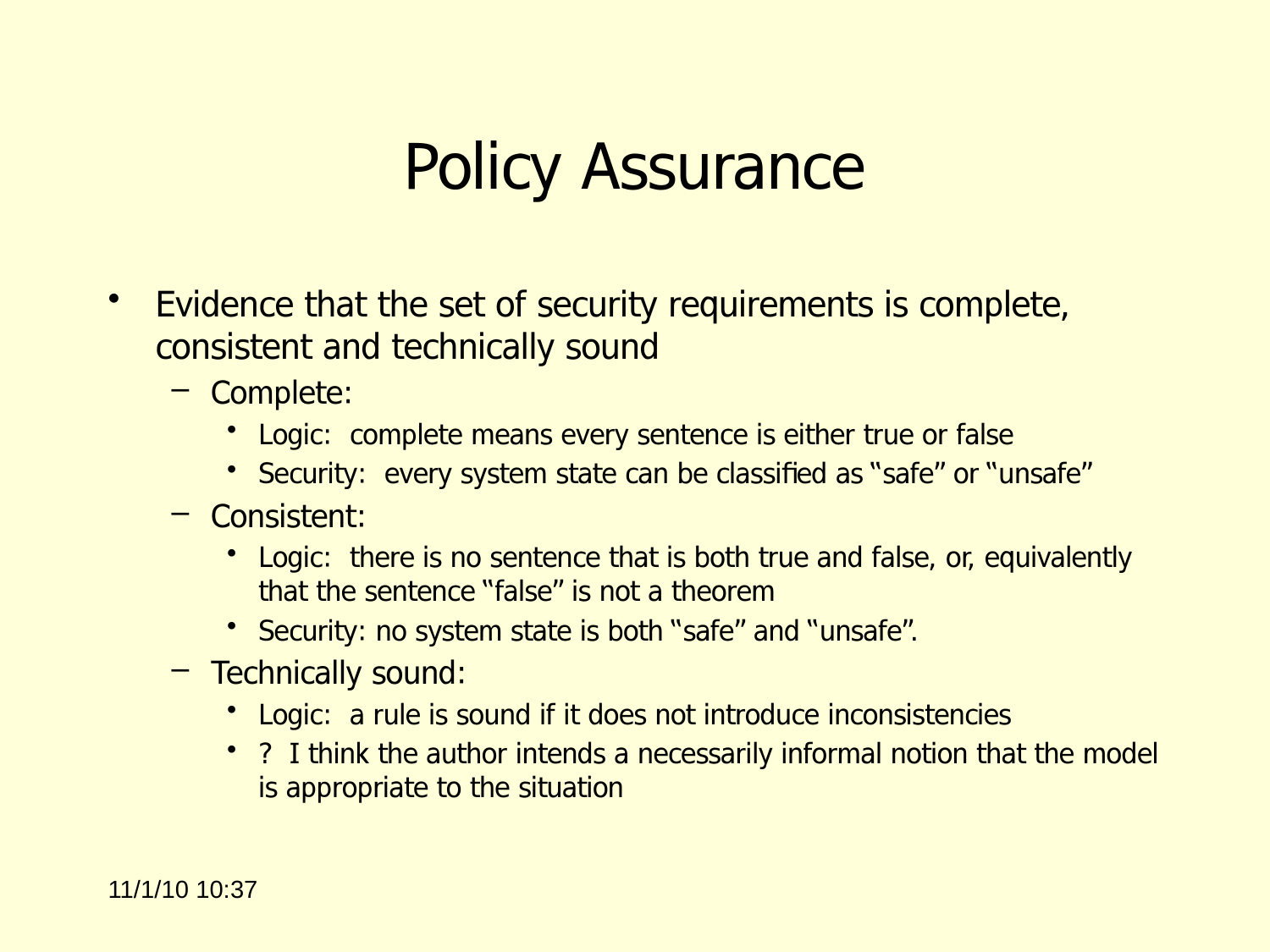

# Policy Assurance
Evidence that the set of security requirements is complete, consistent and technically sound
Complete:
Logic:  complete means every sentence is either true or false
Security:  every system state can be classified as “safe” or “unsafe”
Consistent:
Logic:  there is no sentence that is both true and false, or, equivalently that the sentence “false” is not a theorem
Security: no system state is both “safe” and “unsafe”.
Technically sound:
Logic:  a rule is sound if it does not introduce inconsistencies
?  I think the author intends a necessarily informal notion that the model is appropriate to the situation
11/1/10 10:37